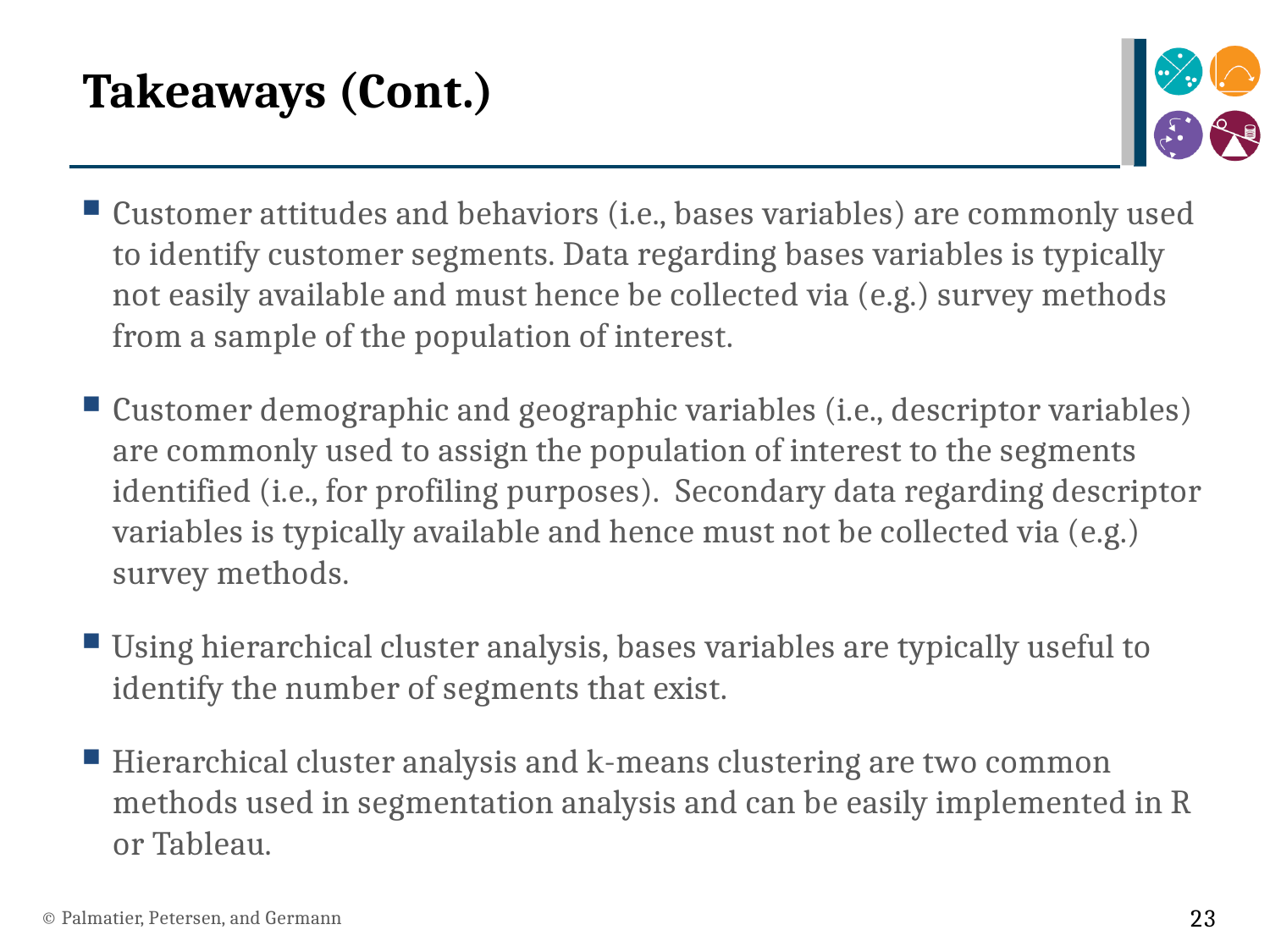

# Takeaways (Cont.)
Customer attitudes and behaviors (i.e., bases variables) are commonly used to identify customer segments. Data regarding bases variables is typically not easily available and must hence be collected via (e.g.) survey methods from a sample of the population of interest.
Customer demographic and geographic variables (i.e., descriptor variables) are commonly used to assign the population of interest to the segments identified (i.e., for profiling purposes).  Secondary data regarding descriptor variables is typically available and hence must not be collected via (e.g.) survey methods.
Using hierarchical cluster analysis, bases variables are typically useful to identify the number of segments that exist.
Hierarchical cluster analysis and k-means clustering are two common methods used in segmentation analysis and can be easily implemented in R or Tableau.
© Palmatier, Petersen, and Germann
23